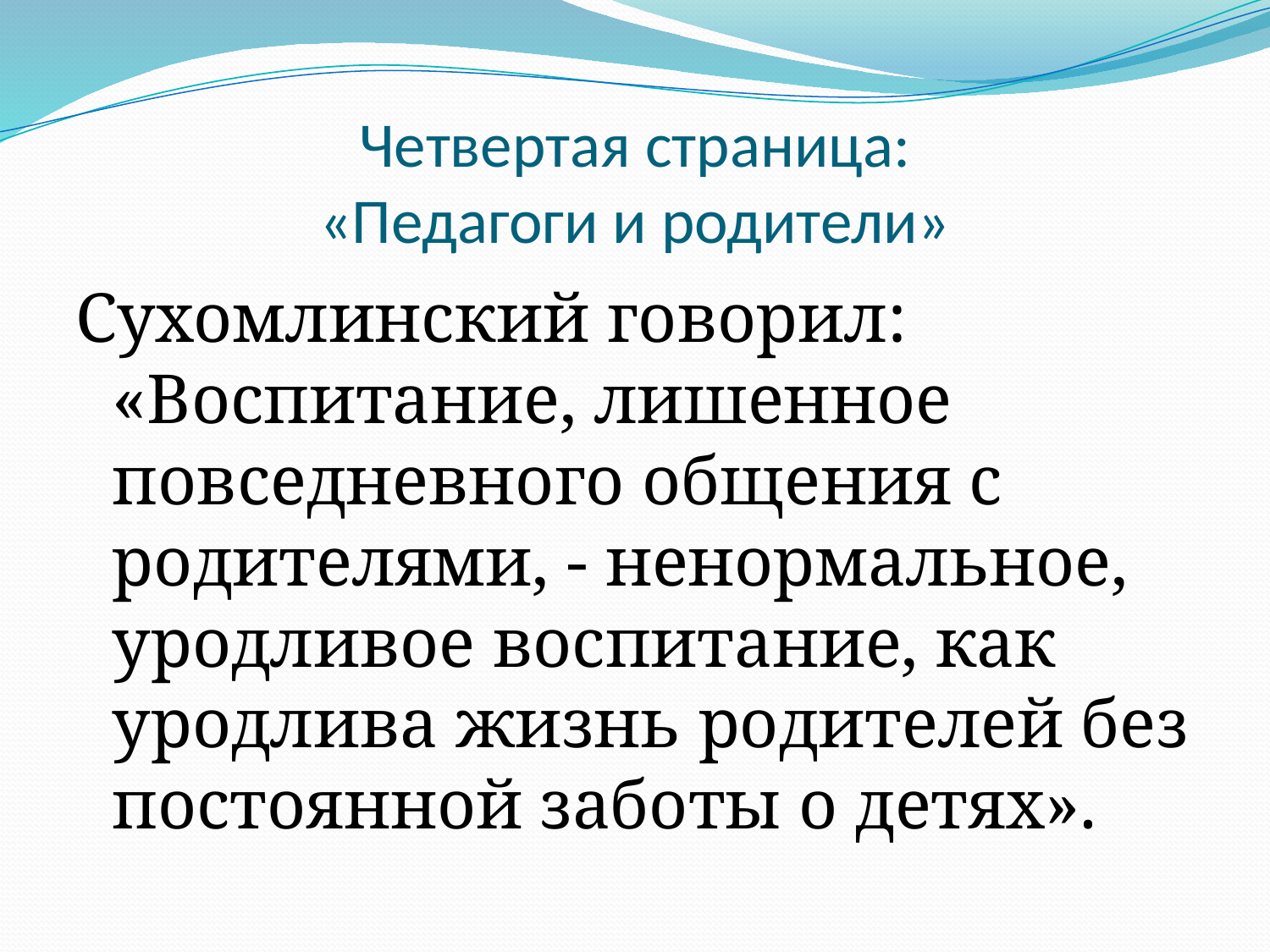

# Четвертая страница: «Педагоги и родители»
Сухомлинский говорил: «Воспитание, лишенное повседневного общения с родителями, - ненормальное, уродливое воспитание, как уродлива жизнь родителей без постоянной заботы о детях».